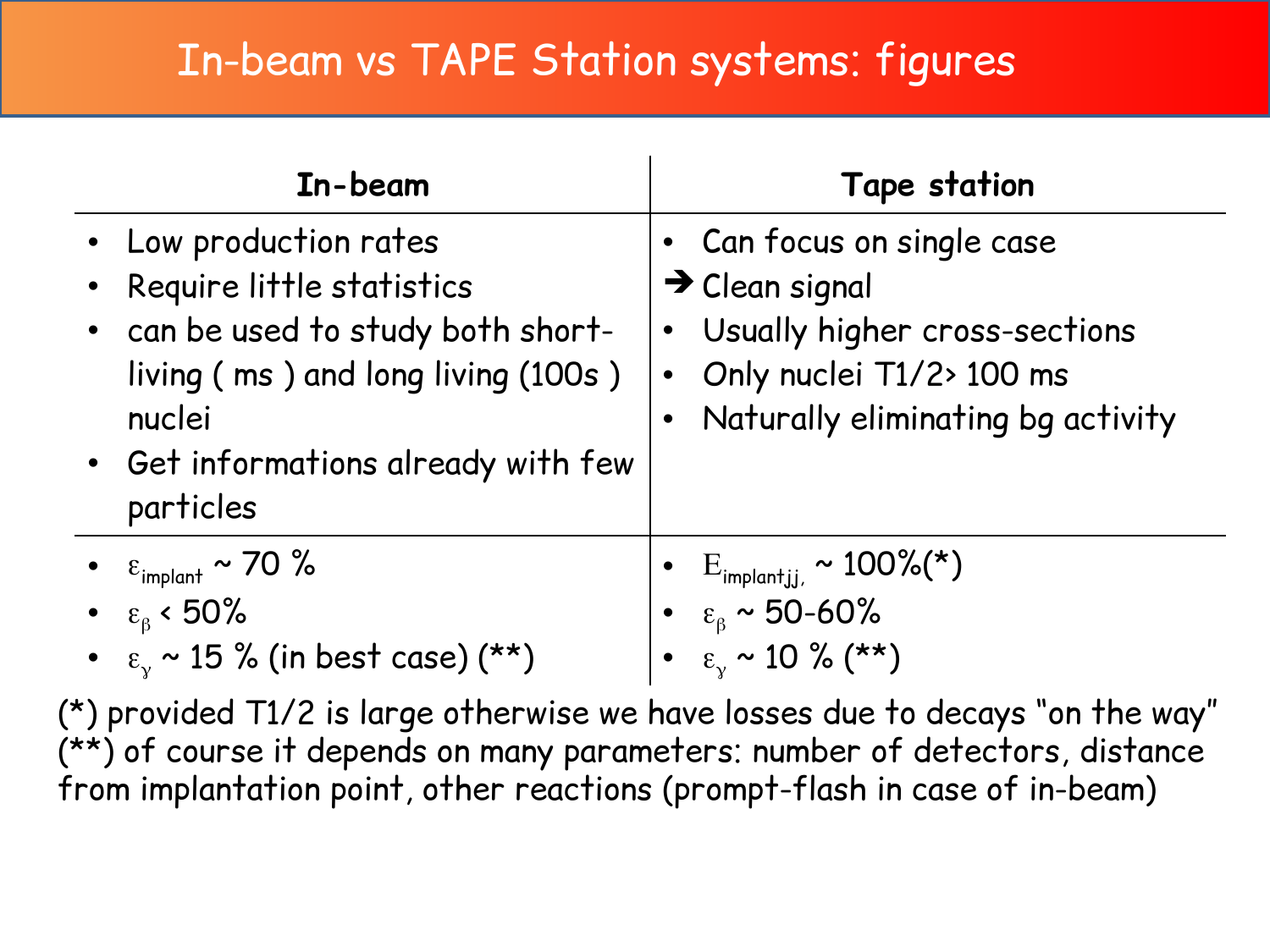

In-beam vs TAPE Station systems: figures
| In-beam | Tape station |
| --- | --- |
| Low production rates Require little statistics can be used to study both short-living ( ms ) and long living (100s ) nuclei Get informations already with few particles | Can focus on single case Clean signal Usually higher cross-sections Only nuclei T1/2> 100 ms Naturally eliminating bg activity |
| εimplant ~ 70 % εβ < 50% εγ ~ 15 % (in best case) (\*\*) | Εimplantjj, ~ 100%(\*) εβ ~ 50-60% εγ ~ 10 % (\*\*) |
(*) provided T1/2 is large otherwise we have losses due to decays “on the way”
(**) of course it depends on many parameters: number of detectors, distance from implantation point, other reactions (prompt-flash in case of in-beam)